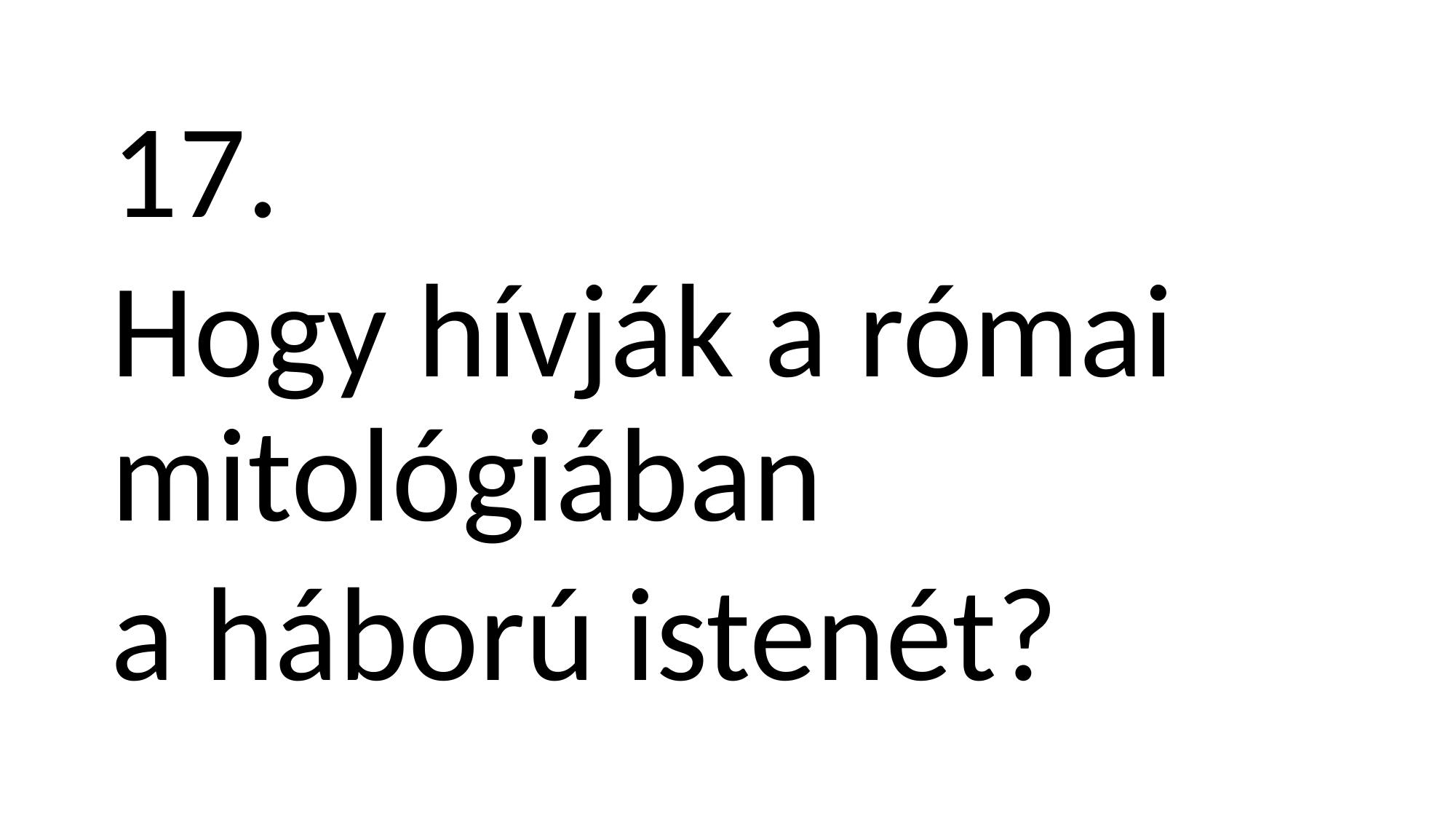

17.
Hogy hívják a római mitológiában
a háború istenét?